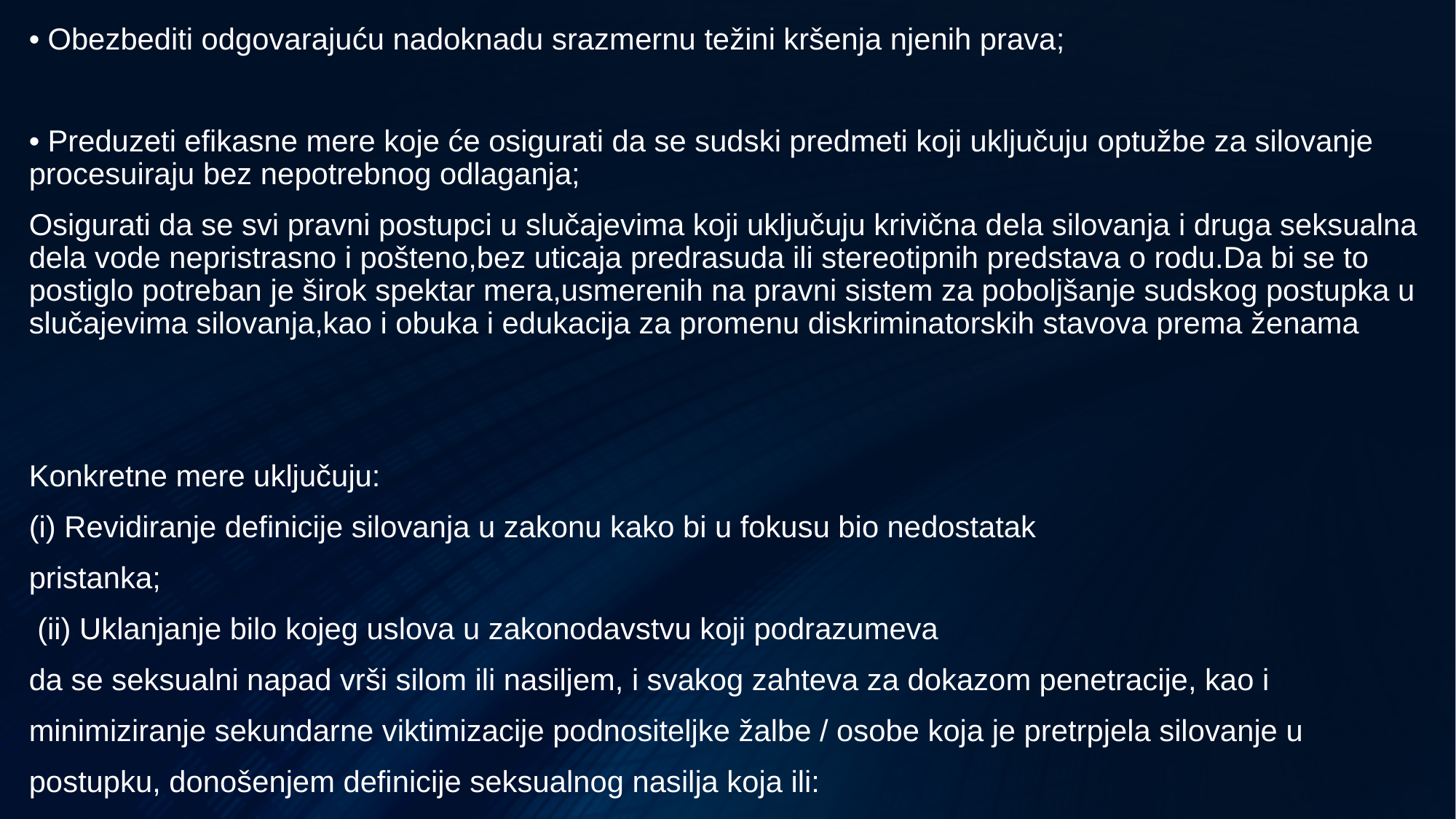

• Obezbediti odgovarajuću nadoknadu srazmernu težini kršenja njenih prava;

• Preduzeti efikasne mere koje će osigurati da se sudski predmeti koji uključuju optužbe za silovanje procesuiraju bez nepotrebnog odlaganja;
Osigurati da se svi pravni postupci u slučajevima koji uključuju krivična dela silovanja i druga seksualna dela vode nepristrasno i pošteno,bez uticaja predrasuda ili stereotipnih predstava o rodu.Da bi se to postiglo potreban je širok spektar mera,usmerenih na pravni sistem za poboljšanje sudskog postupka u slučajevima silovanja,kao i obuka i edukacija za promenu diskriminatorskih stavova prema ženama

Konkretne mere uključuju:
(i) Revidiranje definicije silovanja u zakonu kako bi u fokusu bio nedostatak
pristanka;
 (ii) Uklanjanje bilo kojeg uslova u zakonodavstvu koji podrazumeva
da se seksualni napad vrši silom ili nasiljem, i svakog zahteva za dokazom penetracije, kao i
minimiziranje sekundarne viktimizacije podnositeljke žalbe / osobe koja je pretrpjela silovanje u
postupku, donošenjem definicije seksualnog nasilja koja ili: